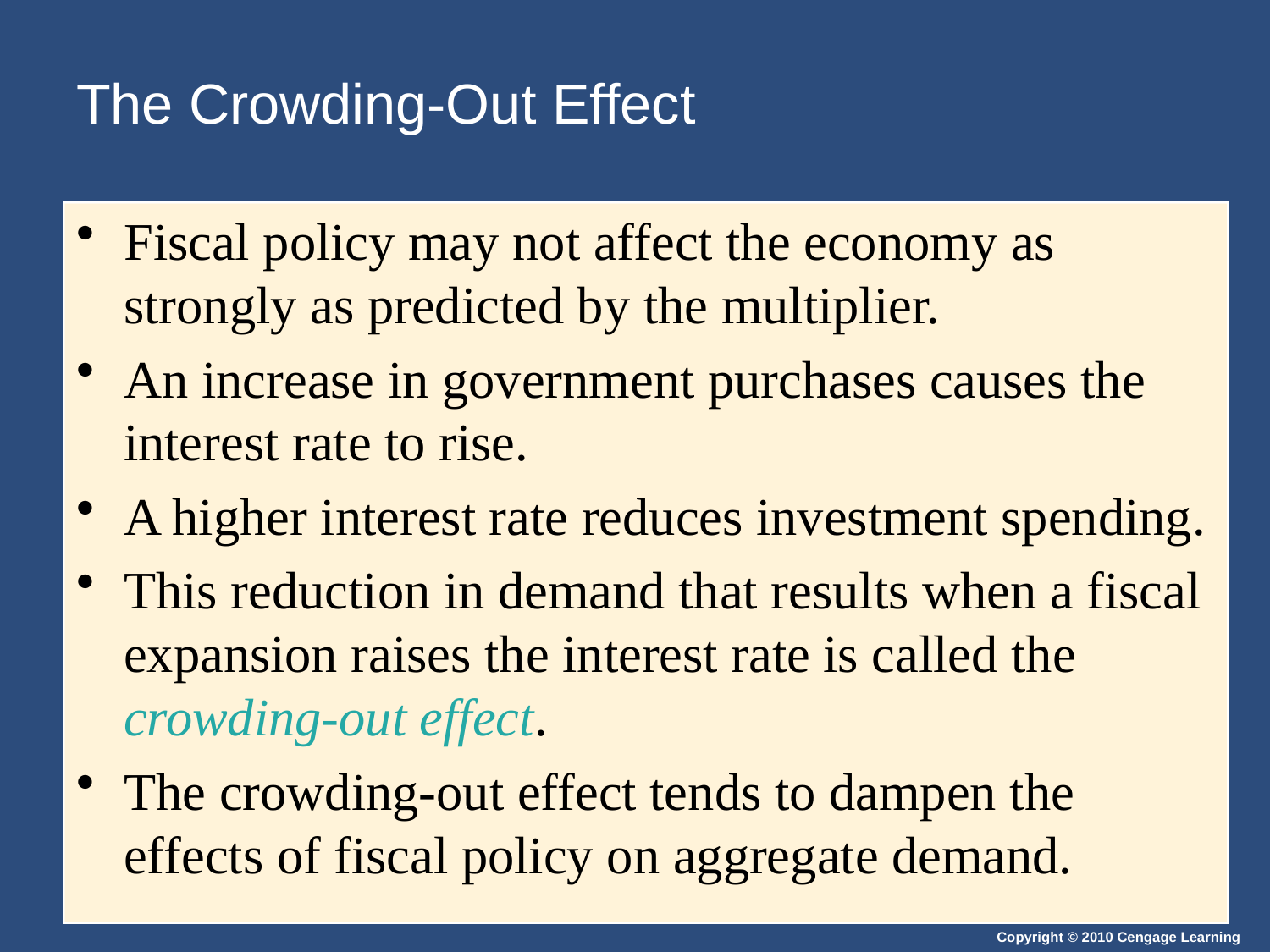

# The Crowding-Out Effect
Fiscal policy may not affect the economy as strongly as predicted by the multiplier.
An increase in government purchases causes the interest rate to rise.
A higher interest rate reduces investment spending.
This reduction in demand that results when a fiscal expansion raises the interest rate is called the crowding-out effect.
The crowding-out effect tends to dampen the effects of fiscal policy on aggregate demand.